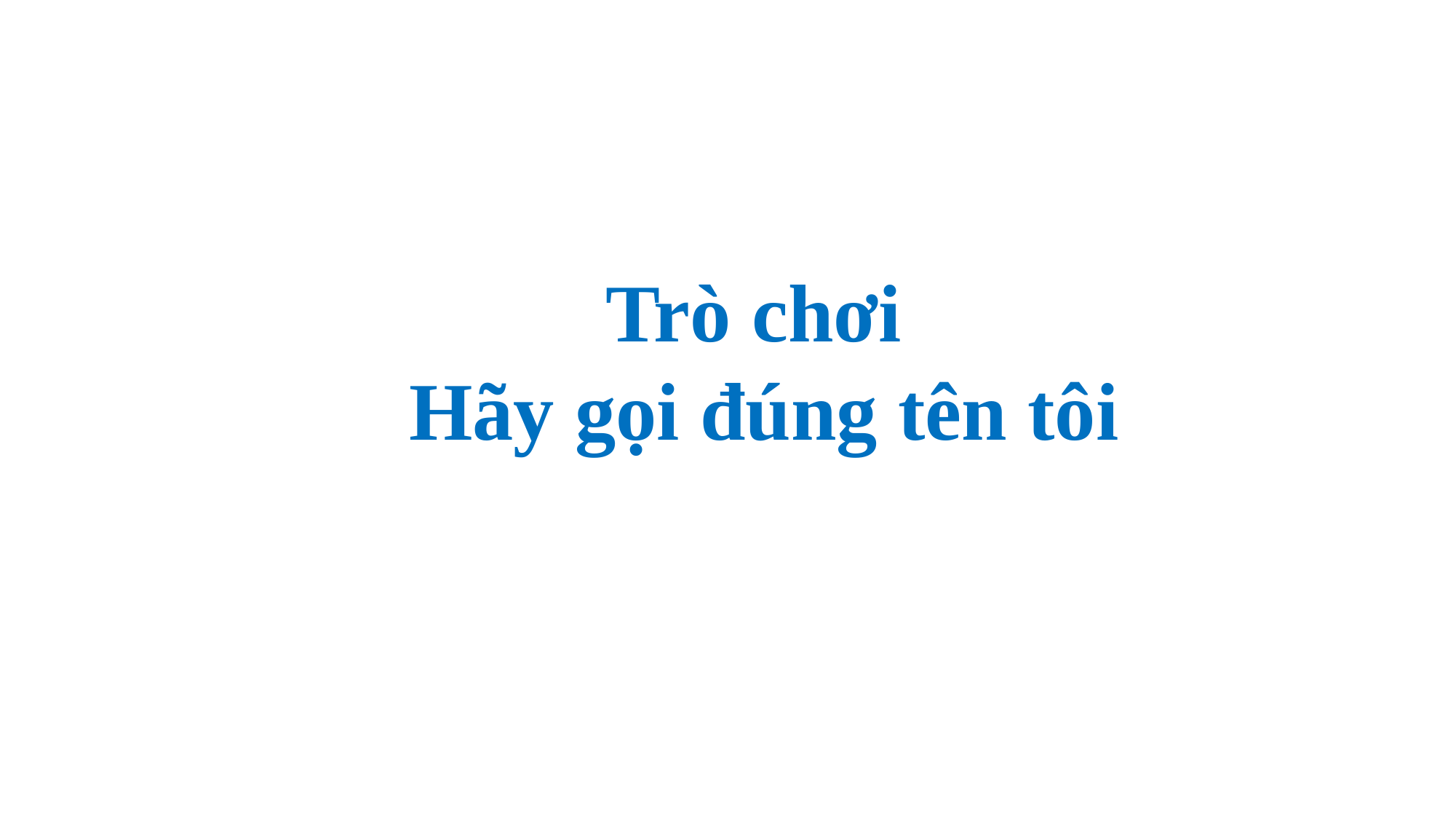

Trò chơi
Hãy gọi đúng tên tôi